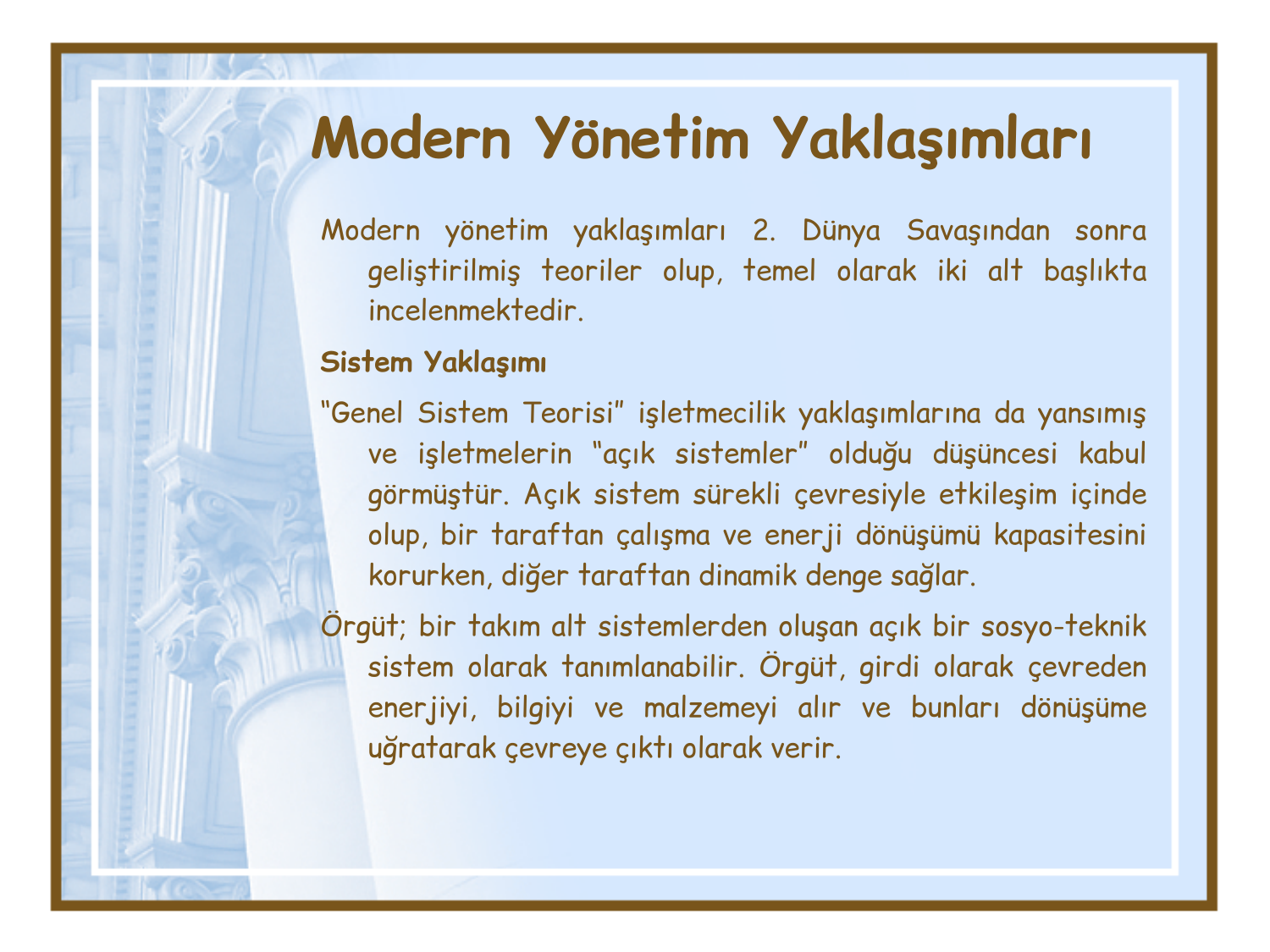

# Modern Yönetim Yaklaşımları
Modern yönetim yaklaşımları 2. Dünya Savaşından sonra geliştirilmiş teoriler olup, temel olarak iki alt başlıkta incelenmektedir.
Sistem Yaklaşımı
“Genel Sistem Teorisi” işletmecilik yaklaşımlarına da yansımış ve işletmelerin “açık sistemler” olduğu düşüncesi kabul görmüştür. Açık sistem sürekli çevresiyle etkileşim içinde olup, bir taraftan çalışma ve enerji dönüşümü kapasitesini korurken, diğer taraftan dinamik denge sağlar.
Örgüt; bir takım alt sistemlerden oluşan açık bir sosyo-teknik sistem olarak tanımlanabilir. Örgüt, girdi olarak çevreden enerjiyi, bilgiyi ve malzemeyi alır ve bunları dönüşüme uğratarak çevreye çıktı olarak verir.